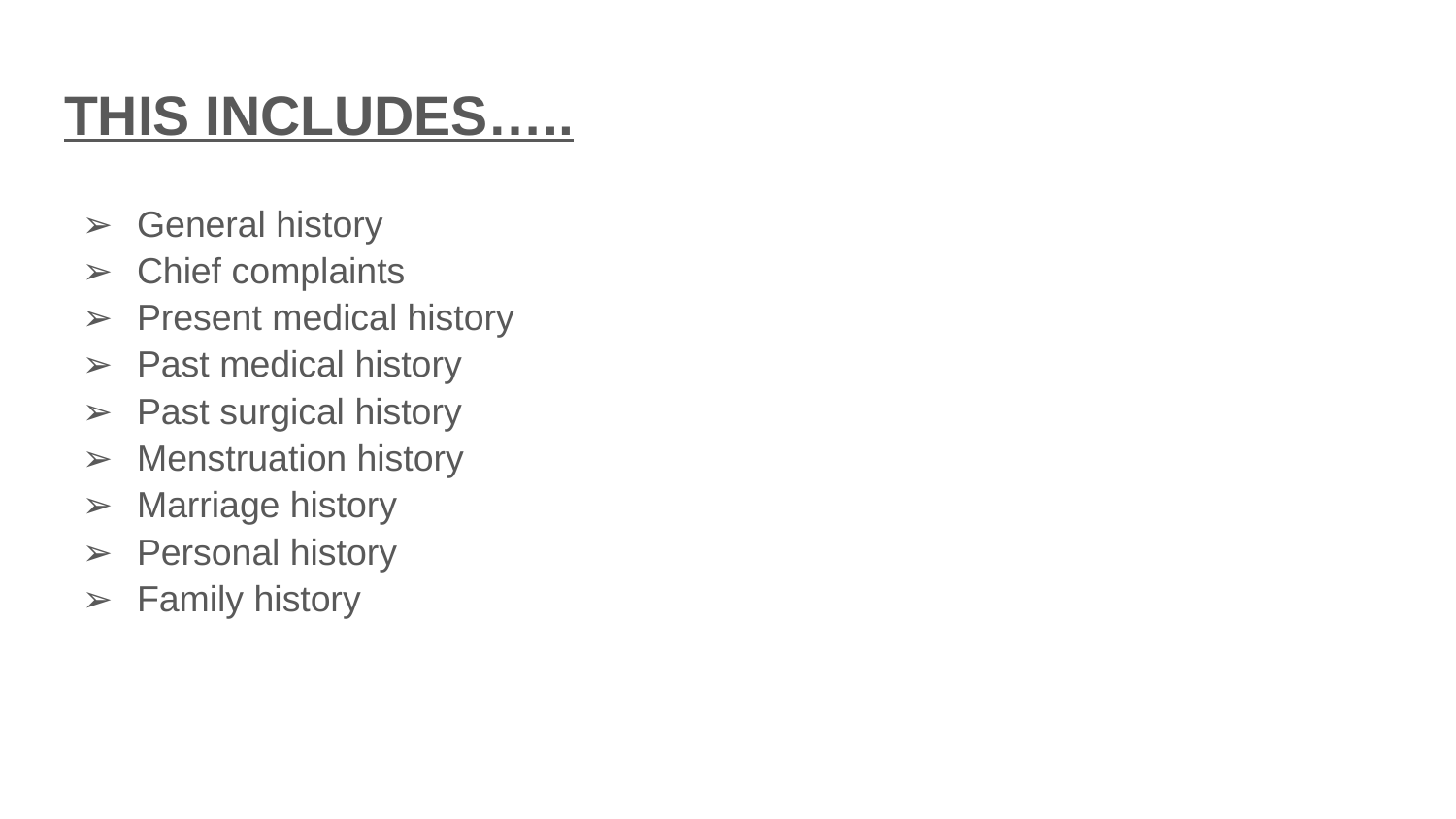

# THIS INCLUDES…..
General history
Chief complaints
Present medical history
Past medical history
Past surgical history
Menstruation history
Marriage history
Personal history
Family history